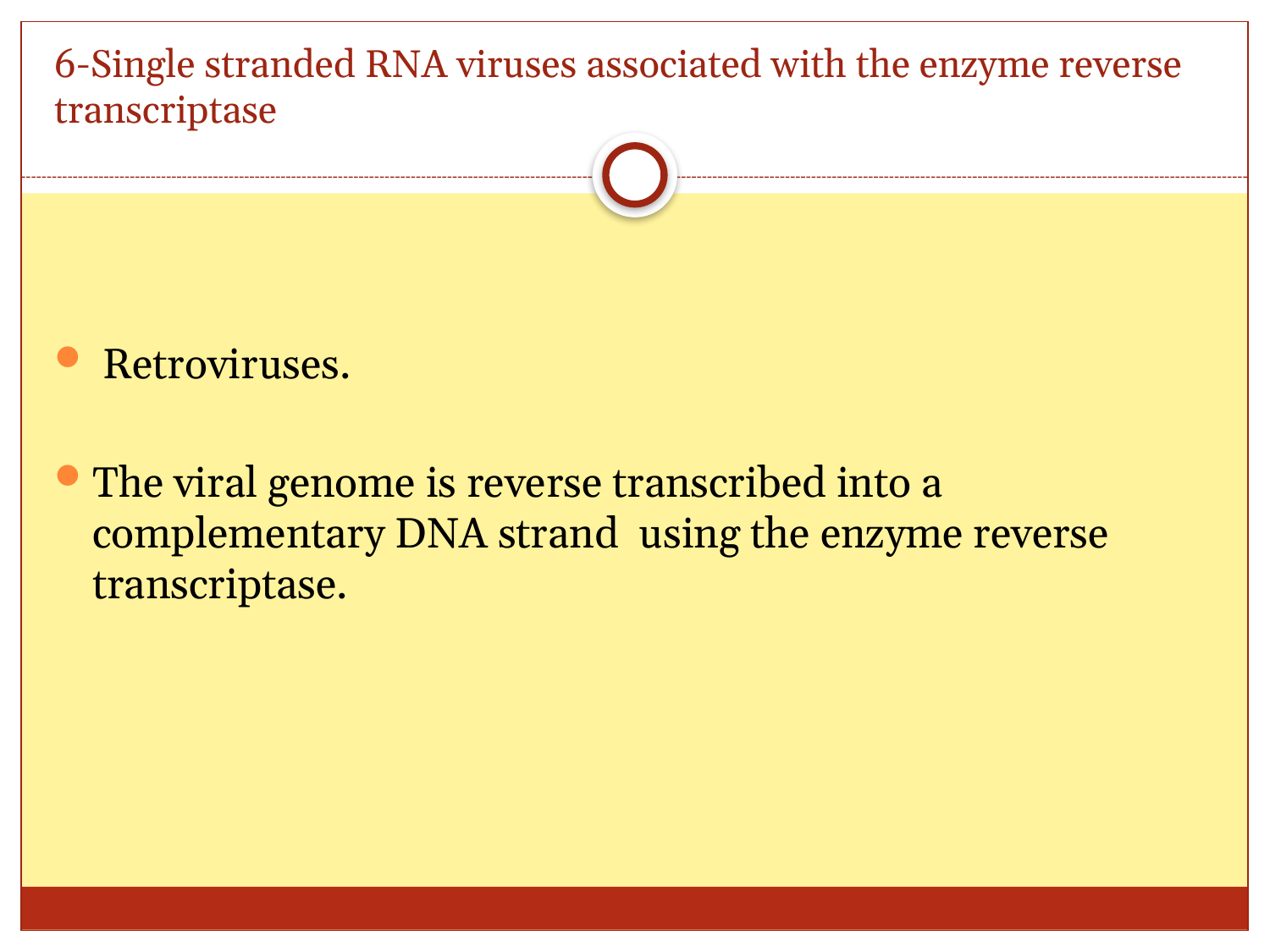

# 6-Single stranded RNA viruses associated with the enzyme reverse transcriptase

 Retroviruses.

The viral genome is reverse transcribed into a complementary DNA strand  using the enzyme reverse transcriptase.